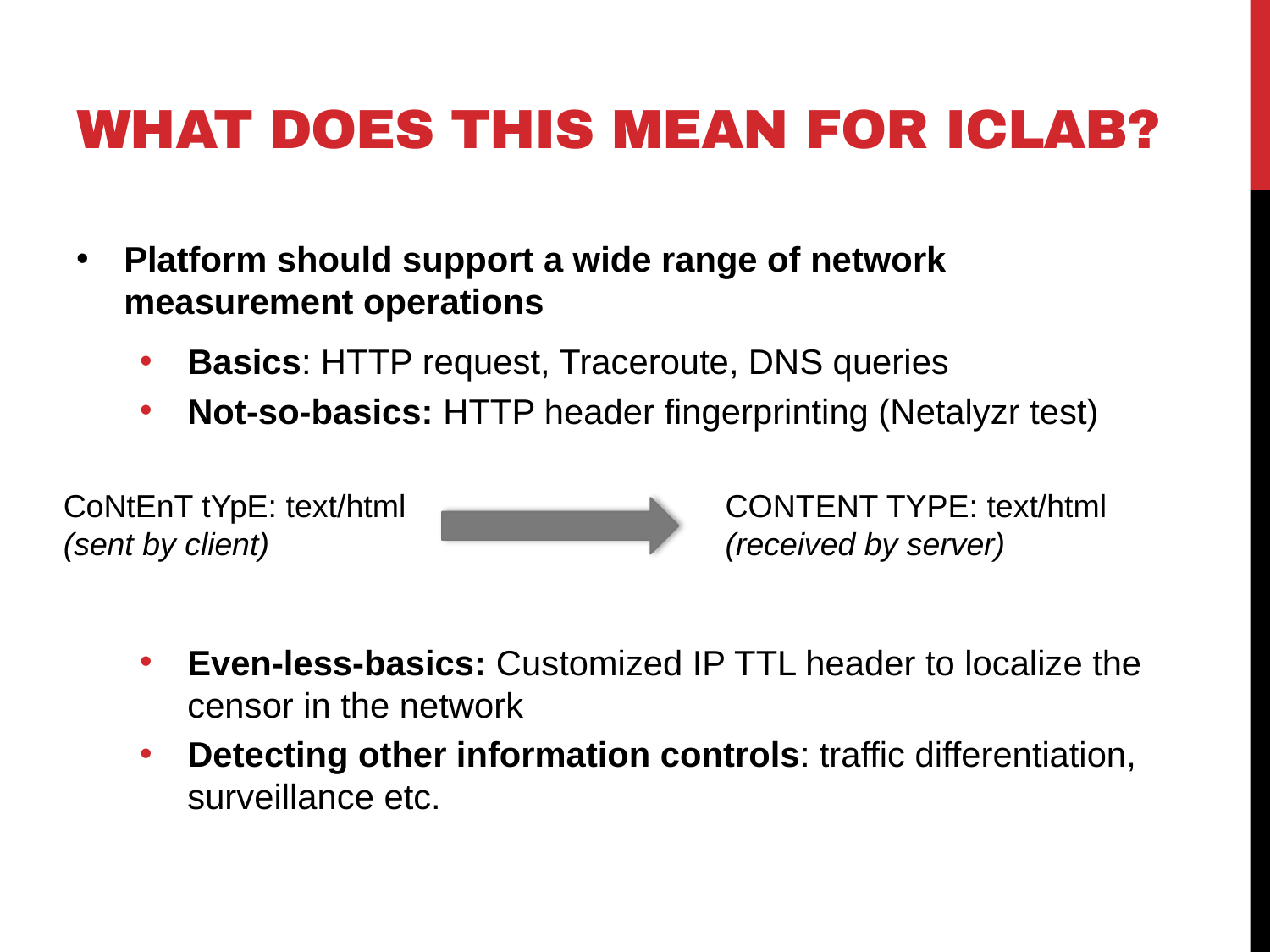

# What does this mean for ICLab?
Platform should support a wide range of network measurement operations
Basics: HTTP request, Traceroute, DNS queries
Not-so-basics: HTTP header fingerprinting (Netalyzr test)

Even-less-basics: Customized IP TTL header to localize the censor in the network
Detecting other information controls: traffic differentiation, surveillance etc.
CoNtEnT tYpE: text/html
(sent by client)
CONTENT TYPE: text/html
(received by server)